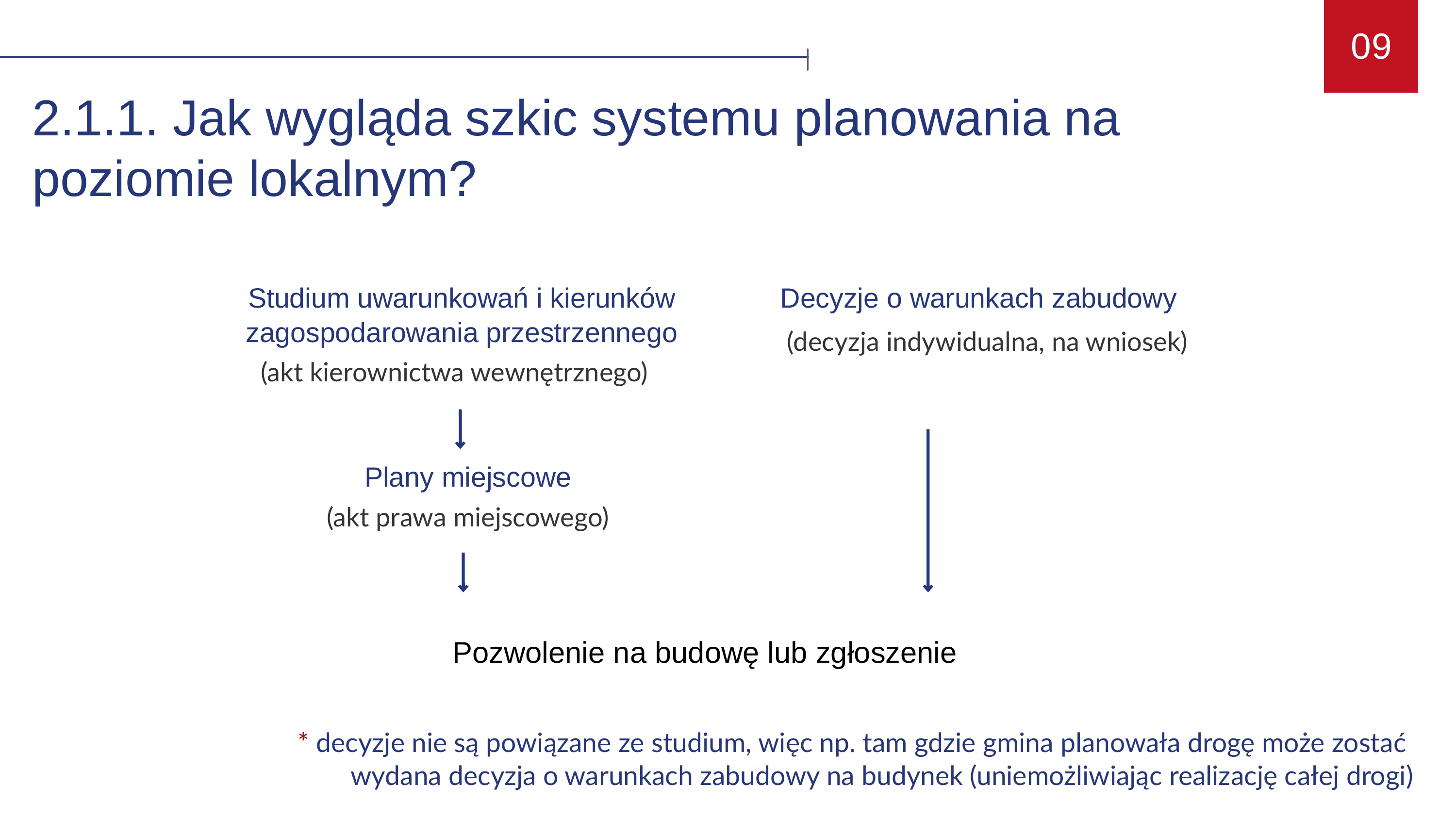

09

2.1.1. Jak wygląda szkic systemu planowania na poziomie lokalnym?
Studium uwarunkowań i kierunków zagospodarowania przestrzennego
Decyzje o warunkach zabudowy
(decyzja indywidualna, na wniosek)
(akt kierownictwa wewnętrznego)

Plany miejscowe
(akt prawa miejscowego)

Pozwolenie na budowę lub zgłoszenie
* decyzje nie są powiązane ze studium, więc np. tam gdzie gmina planowała drogę może zostać
wydana decyzja o warunkach zabudowy na budynek (uniemożliwiając realizację całej drogi)